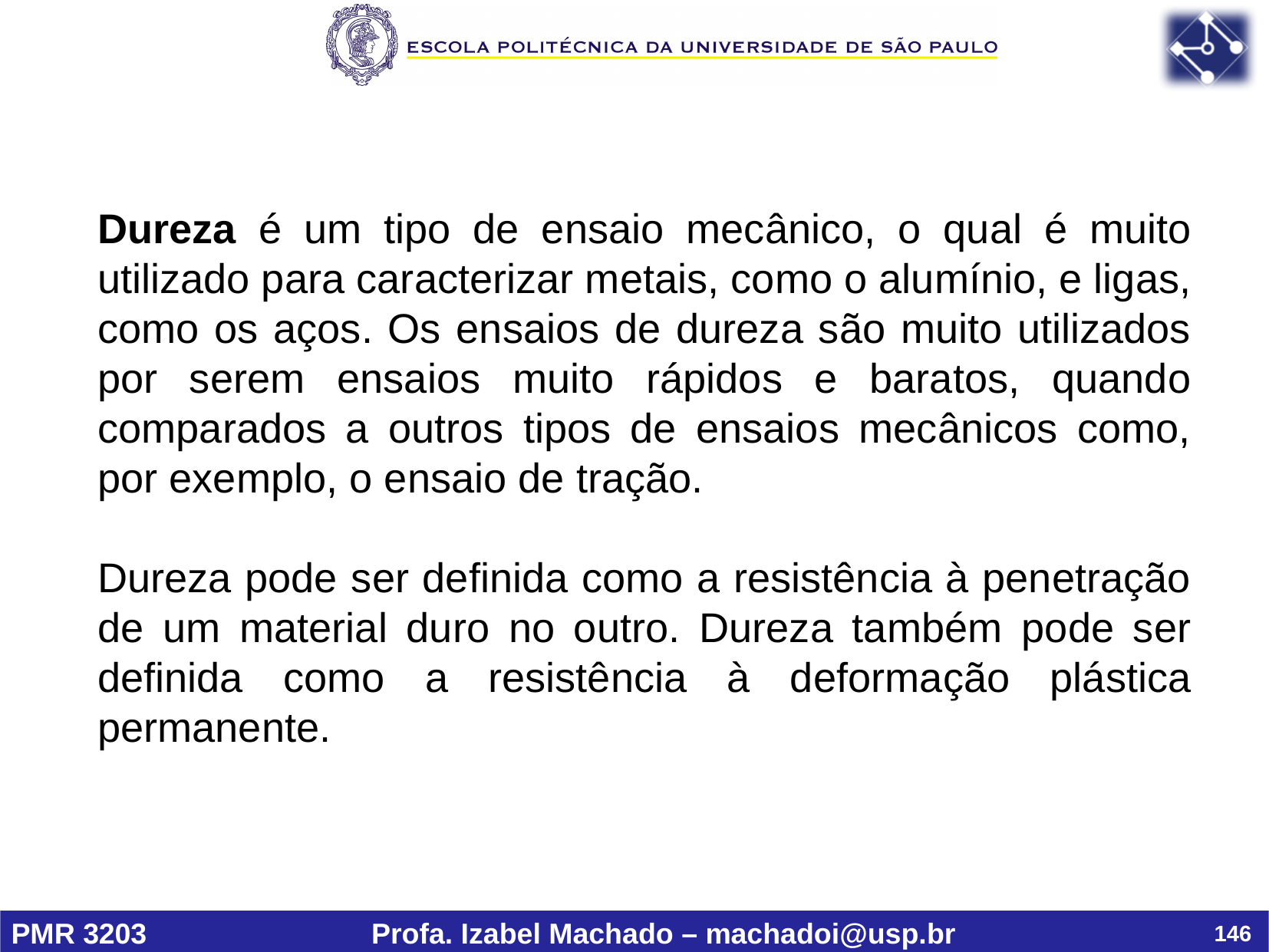

Dureza é um tipo de ensaio mecânico, o qual é muito utilizado para caracterizar metais, como o alumínio, e ligas, como os aços. Os ensaios de dureza são muito utilizados por serem ensaios muito rápidos e baratos, quando comparados a outros tipos de ensaios mecânicos como, por exemplo, o ensaio de tração.

Dureza pode ser definida como a resistência à penetração de um material duro no outro. Dureza também pode ser definida como a resistência à deformação plástica permanente.
146